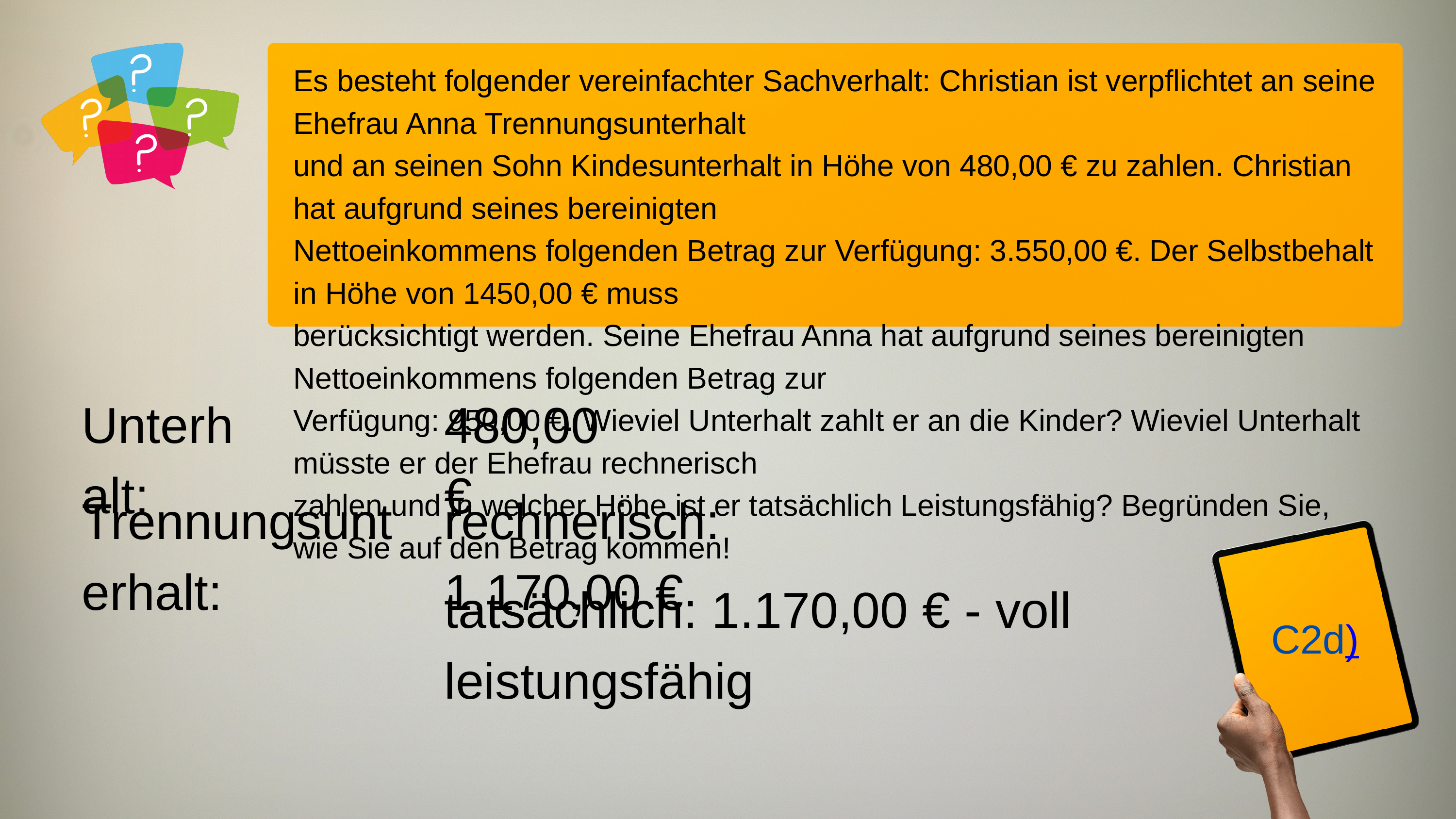

Es besteht folgender vereinfachter Sachverhalt: Christian ist verpflichtet an seine Ehefrau Anna Trennungsunterhalt
und an seinen Sohn Kindesunterhalt in Höhe von 480,00 € zu zahlen. Christian hat aufgrund seines bereinigten
Nettoeinkommens folgenden Betrag zur Verfügung: 3.550,00 €. Der Selbstbehalt in Höhe von 1450,00 € muss
berücksichtigt werden. Seine Ehefrau Anna hat aufgrund seines bereinigten Nettoeinkommens folgenden Betrag zur
Verfügung: 950,00 €. Wieviel Unterhalt zahlt er an die Kinder? Wieviel Unterhalt müsste er der Ehefrau rechnerisch
zahlen und in welcher Höhe ist er tatsächlich Leistungsfähig? Begründen Sie, wie Sie auf den Betrag kommen!
Unterhalt:
480,00 €
Trennungsunterhalt:
rechnerisch: 1.170,00 €

tatsächlich: 1.170,00 € - voll leistungsfähig
C2d)